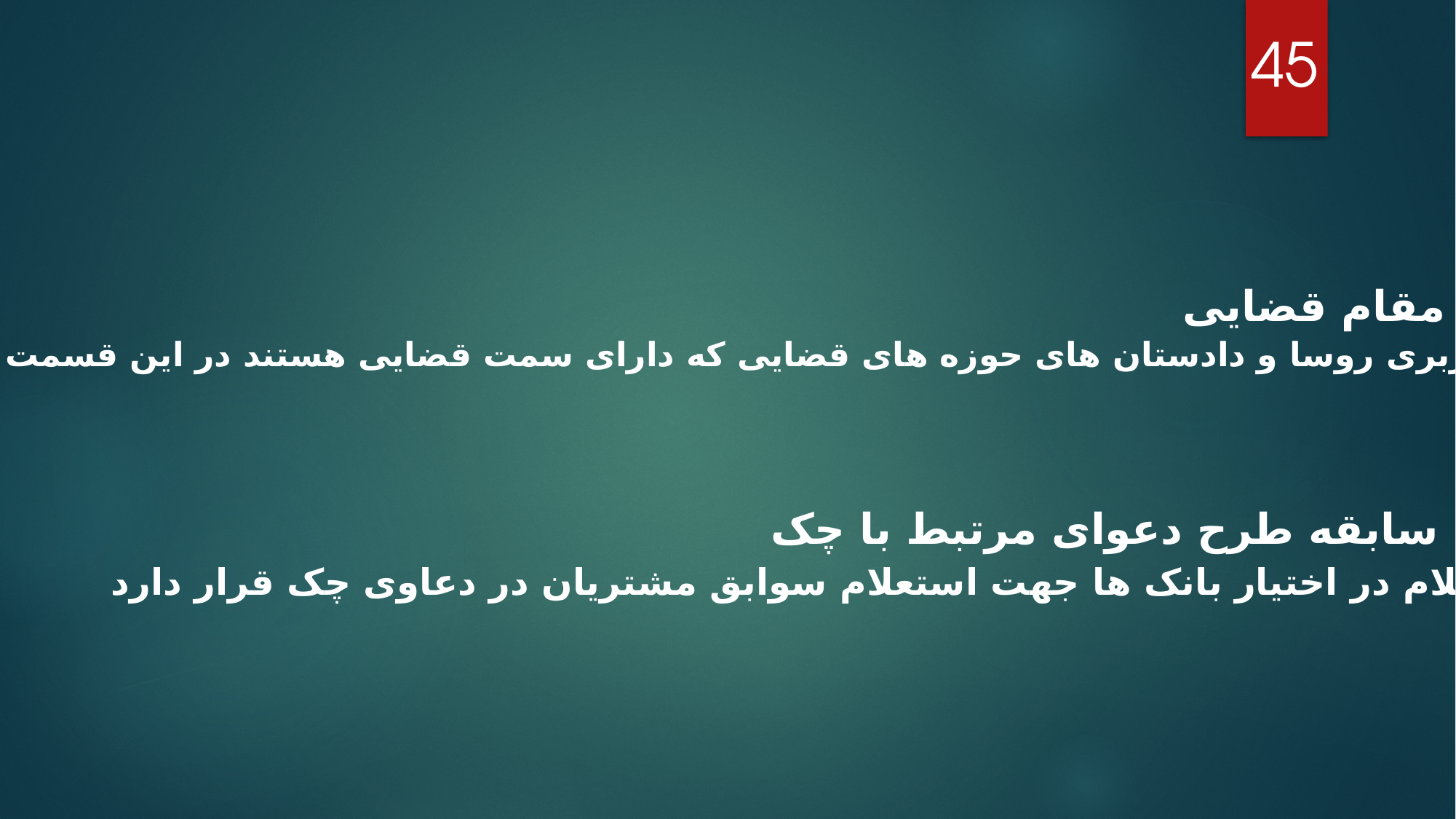

45
خودکاربری مقام قضایی:
خدمات خودکاربری روسا و دادستان های حوزه های قضایی که دارای سمت قضایی هستند در این قسمت ارائه می گردد.
استعلام سابقه طرح دعوای مرتبط با چک:
این استعلام در اختیار بانک ها جهت استعلام سوابق مشتریان در دعاوی چک قرار دارد.